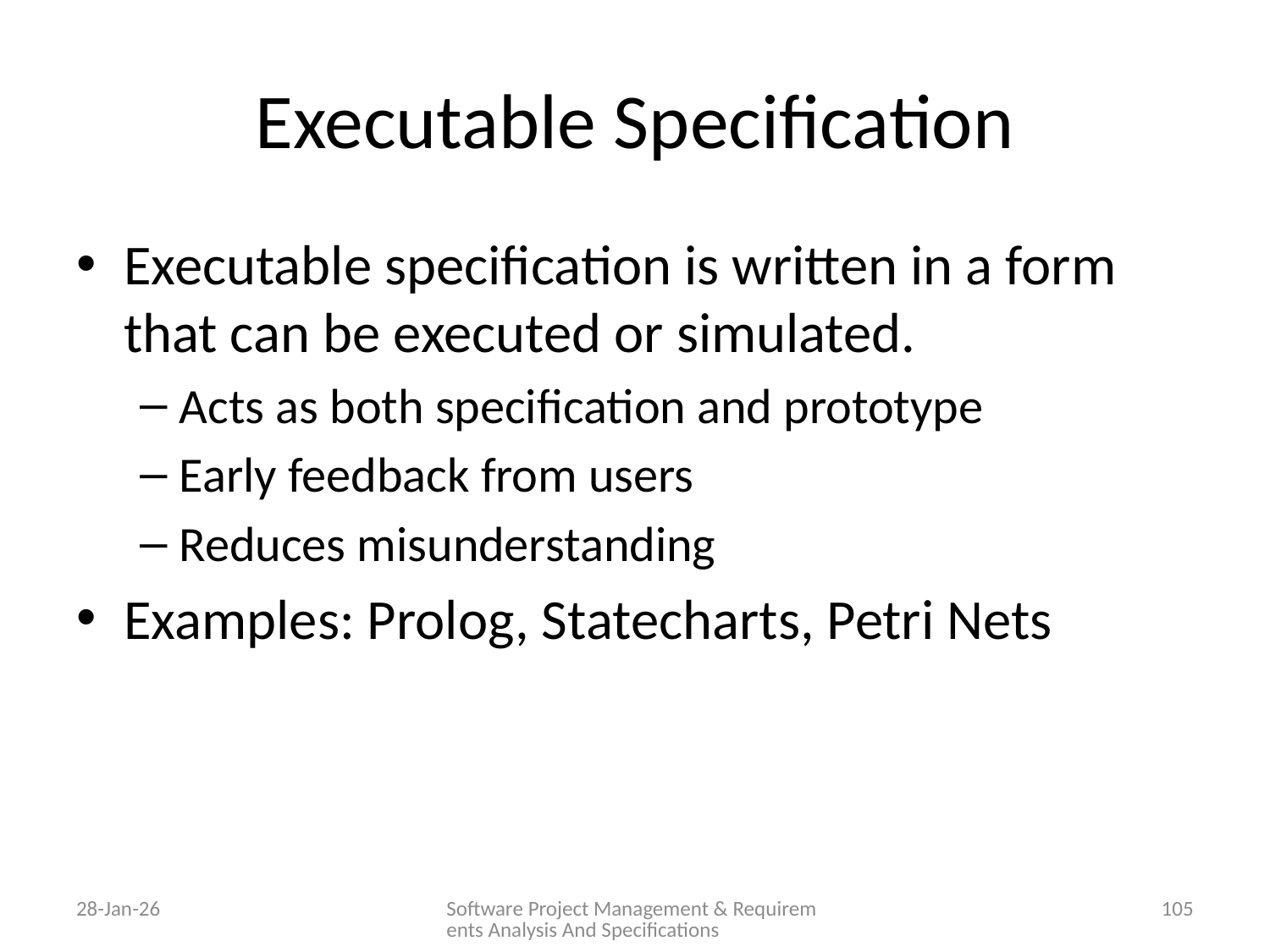

# Executable Specification
Executable specification is written in a form that can be executed or simulated.
Acts as both specification and prototype
Early feedback from users
Reduces misunderstanding
Examples: Prolog, Statecharts, Petri Nets
28-Jan-26
Software Project Management & Requirements Analysis And Specifications
105